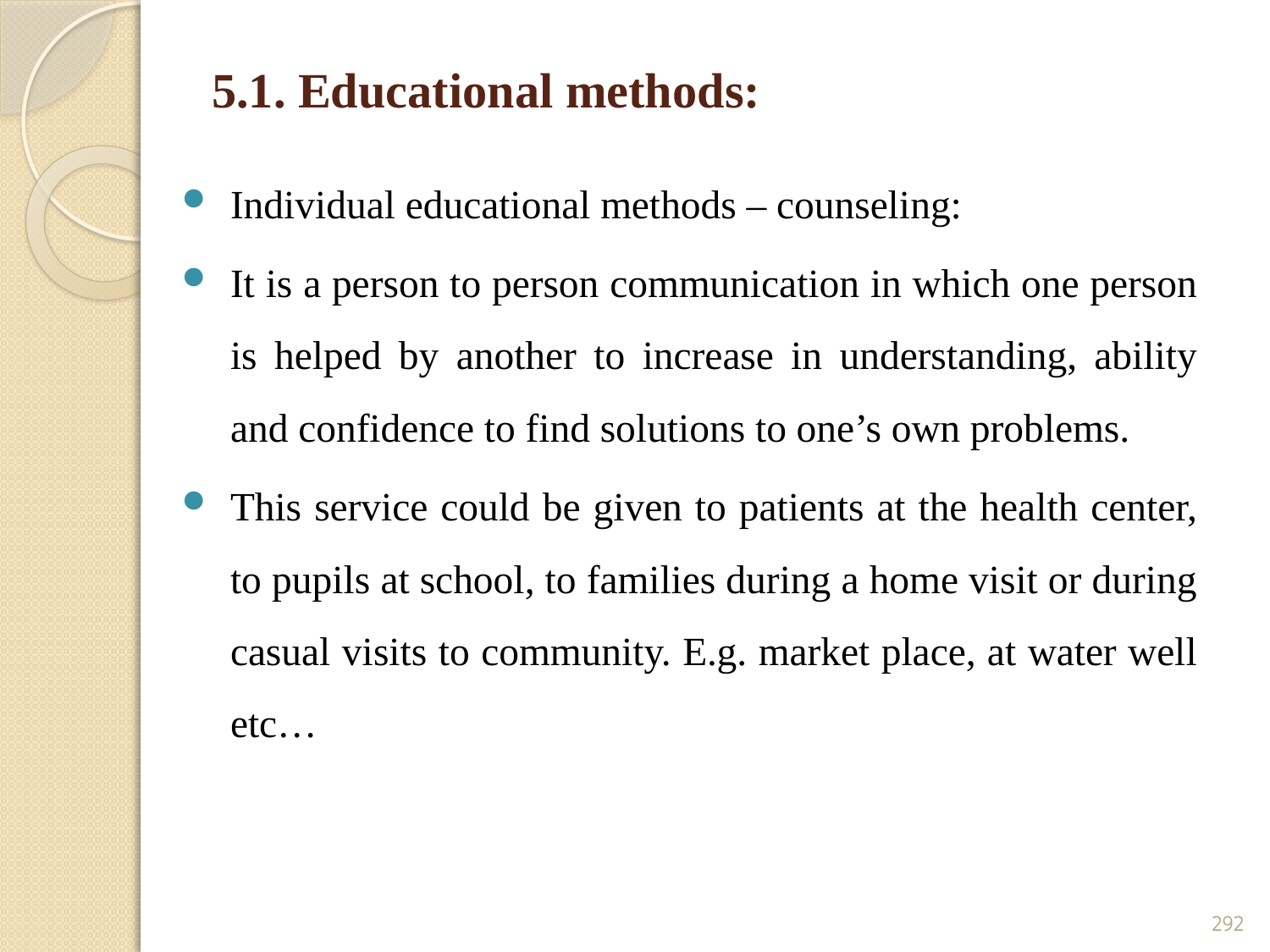

# 5.1. Educational methods:
Individual educational methods – counseling:
It is a person to person communication in which one person is helped by another to increase in understanding, ability and confidence to find solutions to one’s own problems.
This service could be given to patients at the health center, to pupils at school, to families during a home visit or during casual visits to community. E.g. market place, at water well etc…

292